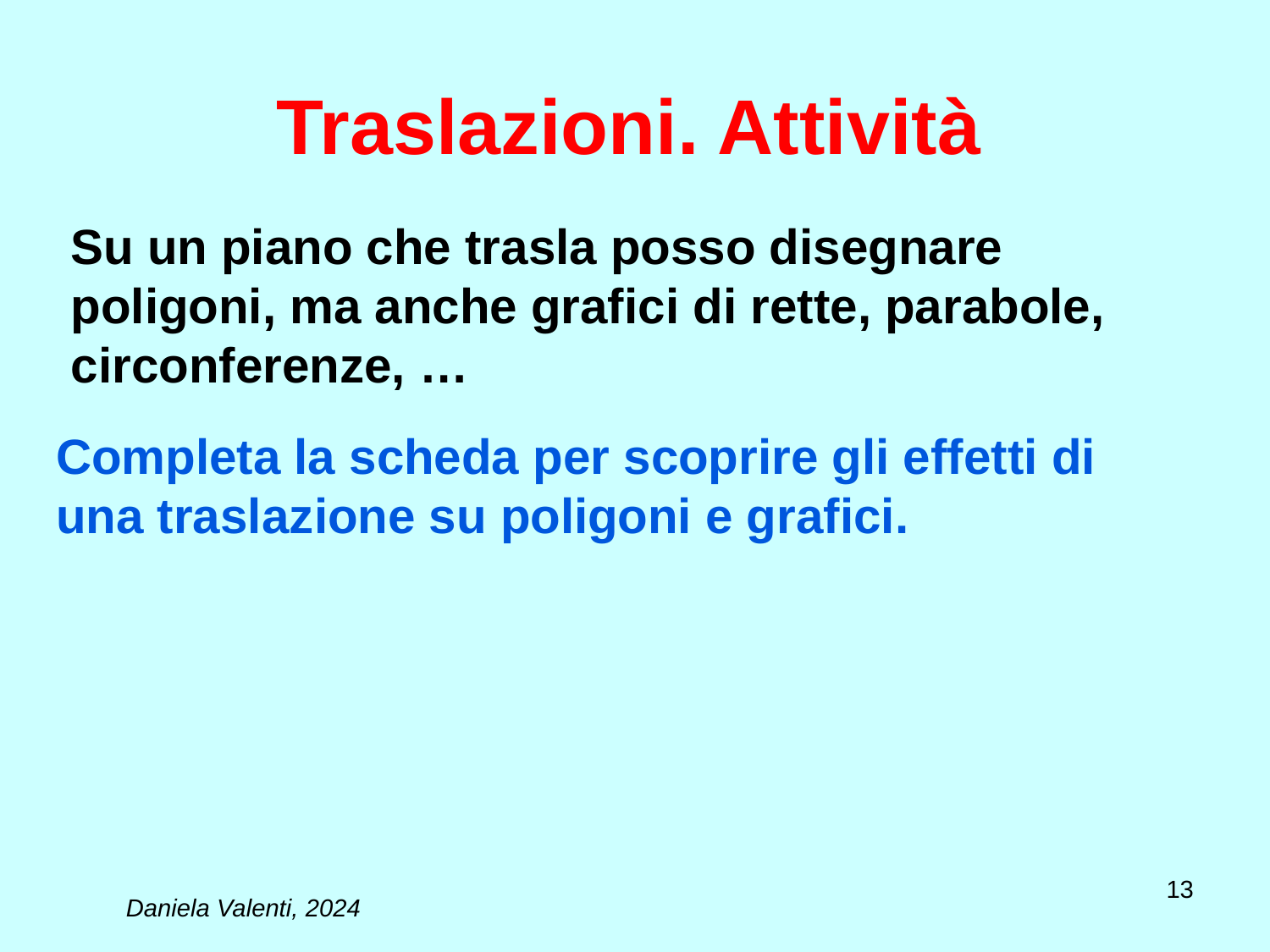

# Traslazioni. Attività
Su un piano che trasla posso disegnare poligoni, ma anche grafici di rette, parabole, circonferenze, …
Completa la scheda per scoprire gli effetti di una traslazione su poligoni e grafici.
13
Daniela Valenti, 2024